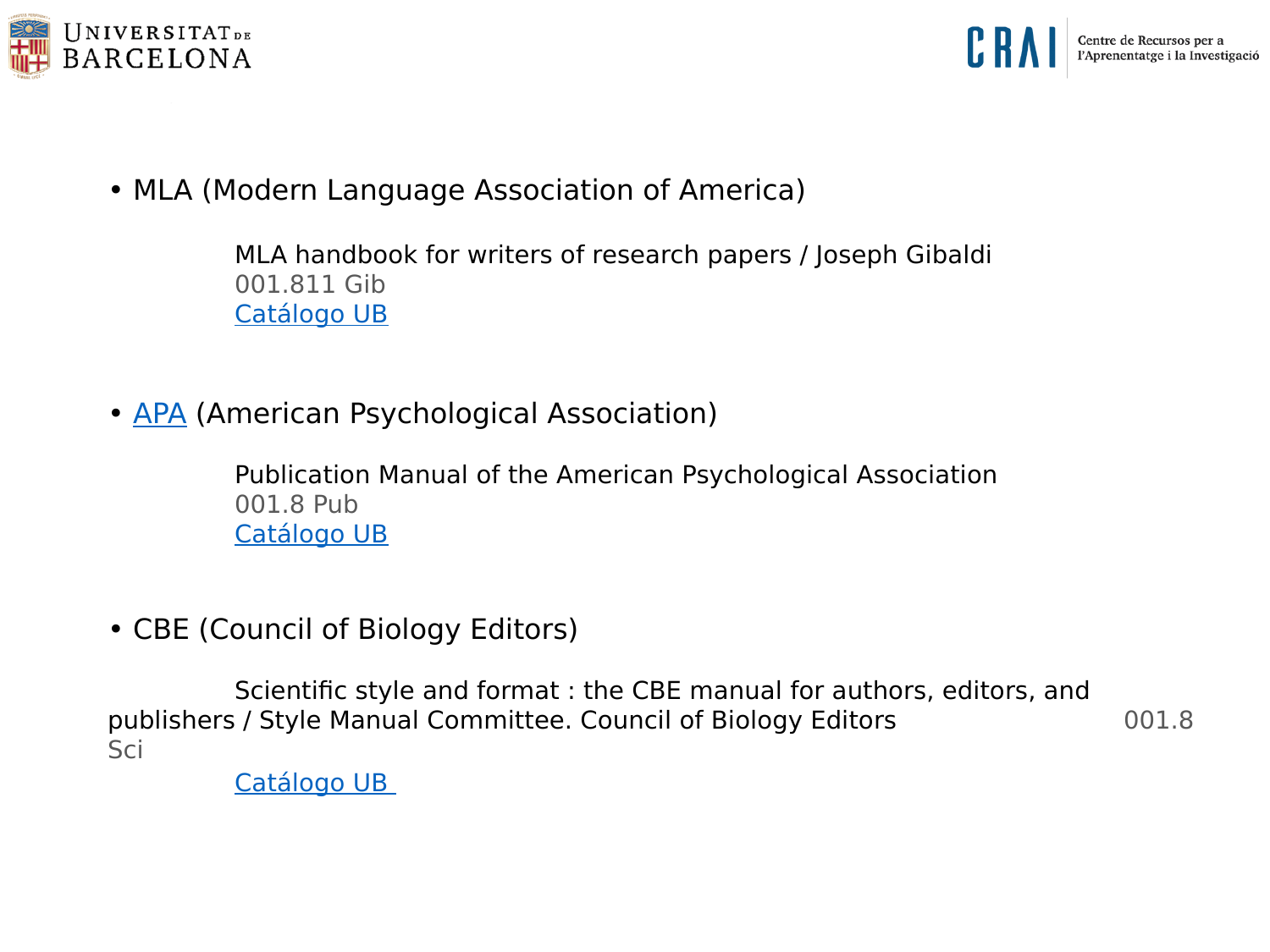

• MLA (Modern Language Association of America)

	MLA handbook for writers of research papers / Joseph Gibaldi
	001.811 Gib
	Catálogo UB

• APA (American Psychological Association)

	Publication Manual of the American Psychological Association
	001.8 Pub
	Catálogo UB

• CBE (Council of Biology Editors)

	Scientific style and format : the CBE manual for authors, editors, and 	publishers / Style Manual Committee. Council of Biology Editors	 	001.8 Sci
	Catálogo UB